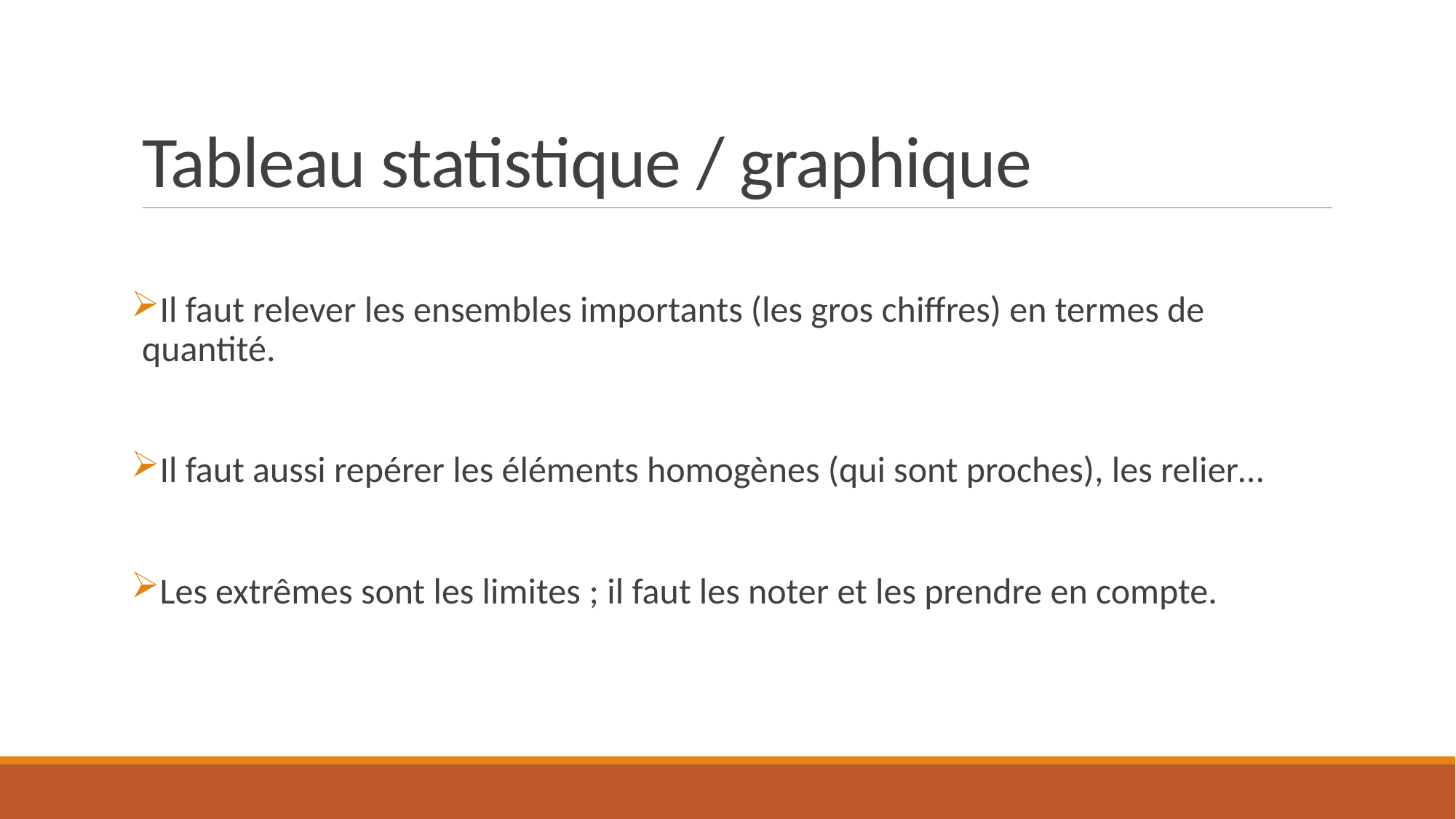

# Tableau statistique / graphique

Il faut relever les ensembles importants (les gros chiffres) en termes de quantité.

Il faut aussi repérer les éléments homogènes (qui sont proches), les relier…

Les extrêmes sont les limites ; il faut les noter et les prendre en compte.